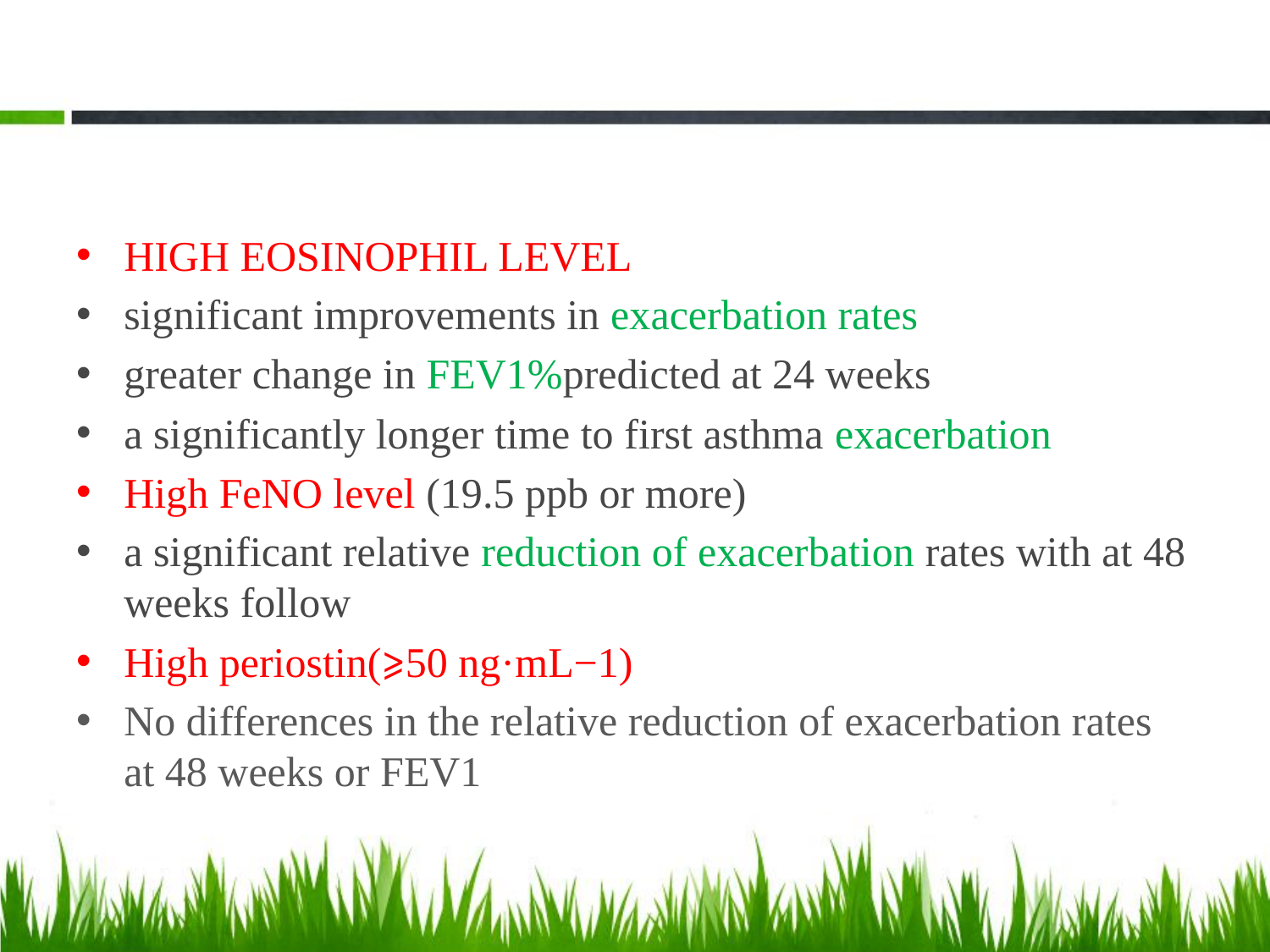

#
HIGH EOSINOPHIL LEVEL
significant improvements in exacerbation rates
greater change in FEV1%predicted at 24 weeks
a significantly longer time to first asthma exacerbation
High FeNO level (19.5 ppb or more)
a significant relative reduction of exacerbation rates with at 48 weeks follow
High periostin(⩾50 ng·mL−1)
No differences in the relative reduction of exacerbation rates at 48 weeks or FEV1